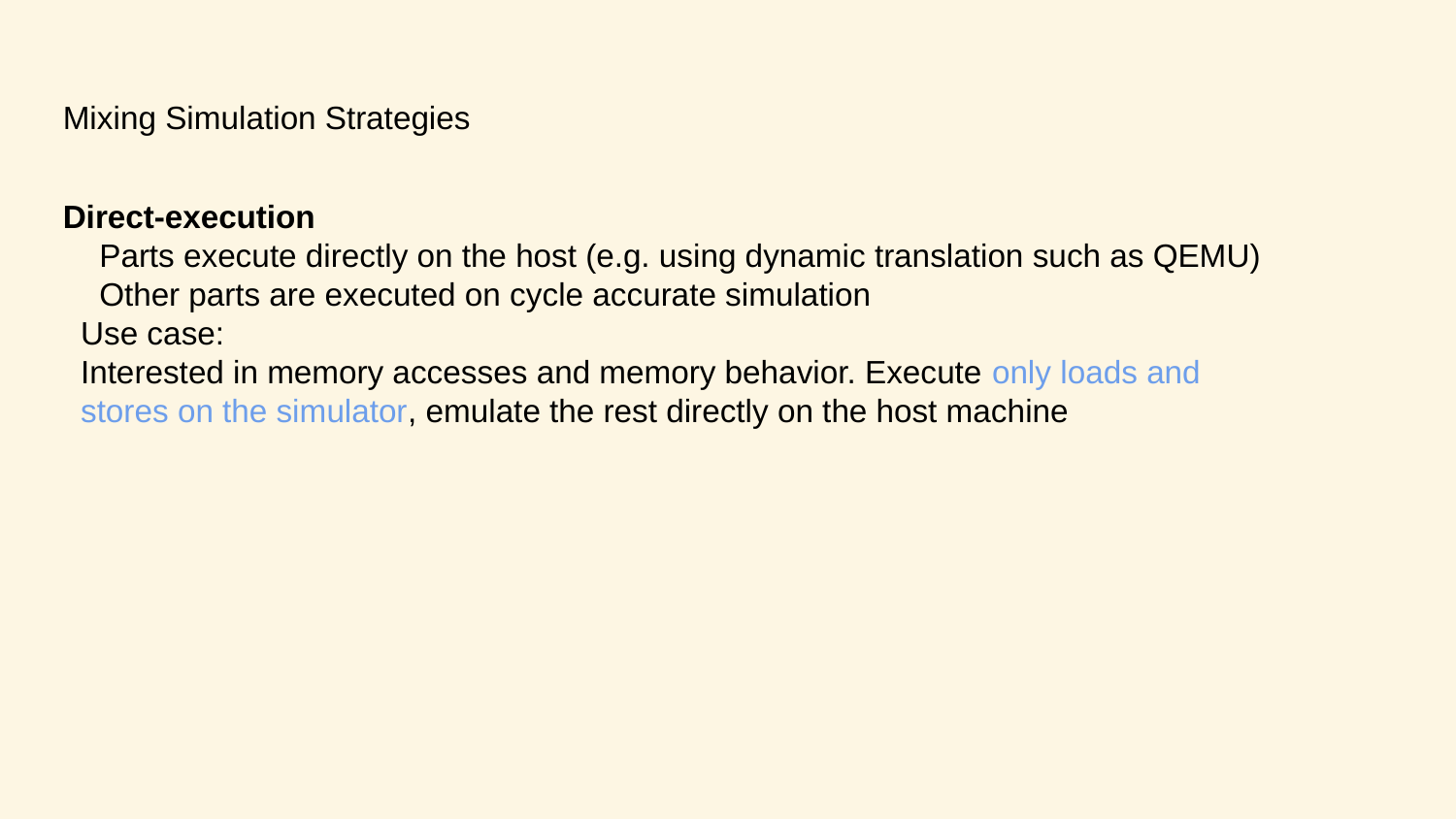

# Mixing Simulation Strategies
Direct-execution
Parts execute directly on the host (e.g. using dynamic translation such as QEMU)
Other parts are executed on cycle accurate simulation
  Use case:
  Interested in memory accesses and memory behavior. Execute only loads and
  stores on the simulator, emulate the rest directly on the host machine